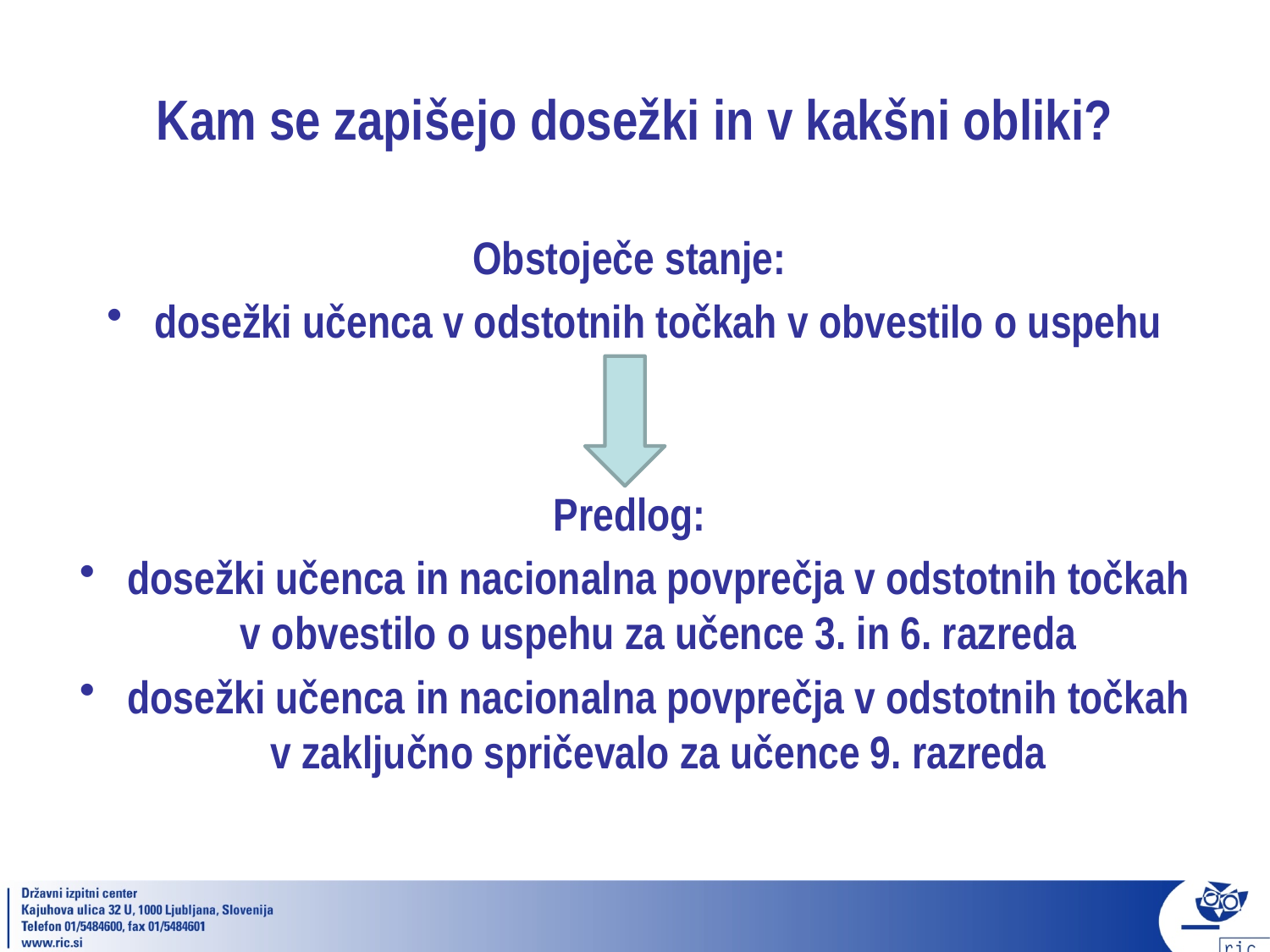

# Kam se zapišejo dosežki in v kakšni obliki?
Obstoječe stanje:
dosežki učenca v odstotnih točkah v obvestilo o uspehu

Predlog:
dosežki učenca in nacionalna povprečja v odstotnih točkah v obvestilo o uspehu za učence 3. in 6. razreda
dosežki učenca in nacionalna povprečja v odstotnih točkah v zaključno spričevalo za učence 9. razreda